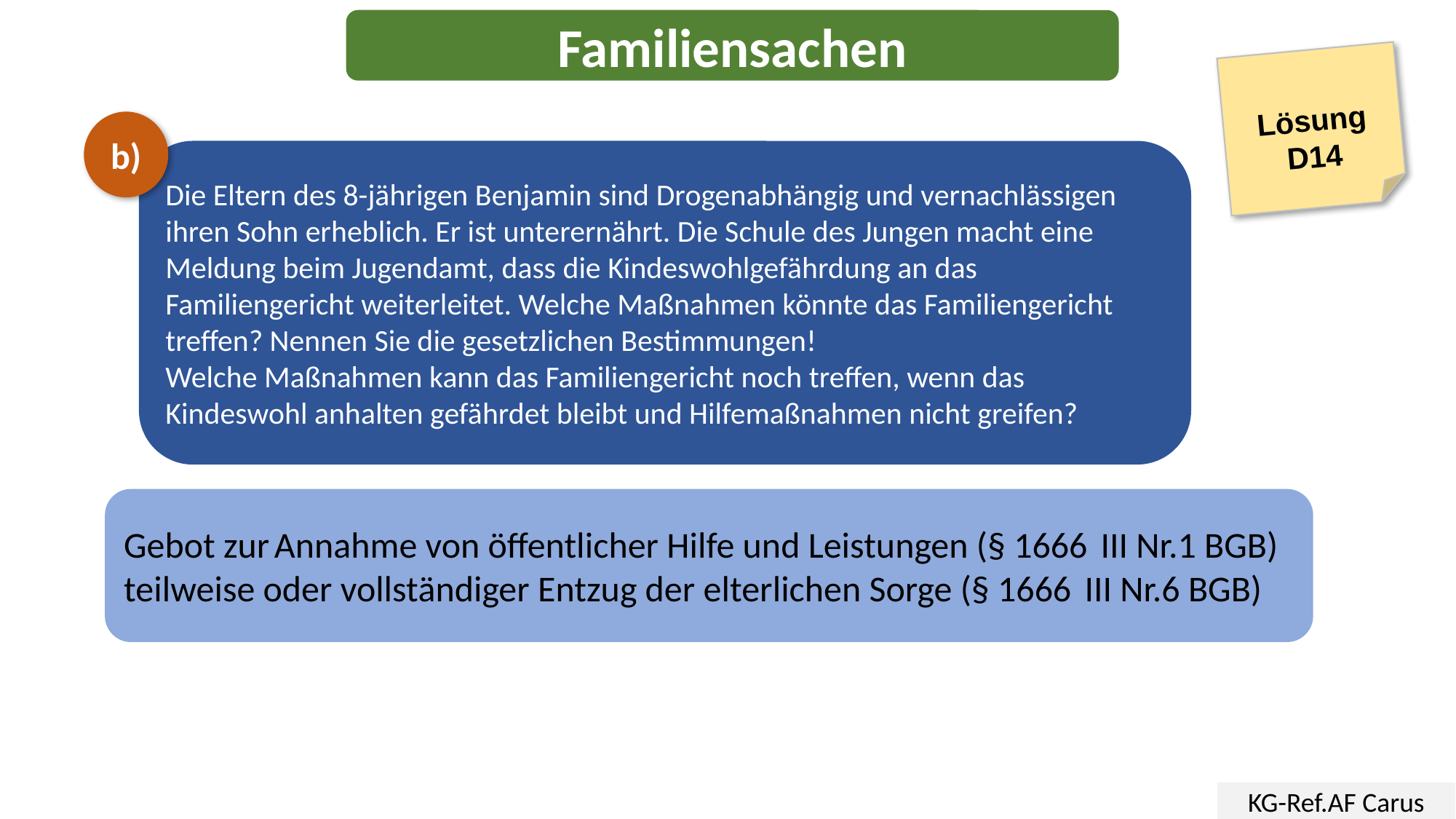

Familiensachen

Lösung
D14
b)
Die Eltern des 8-jährigen Benjamin sind Drogenabhängig und vernachlässigen ihren Sohn erheblich. Er ist unterernährt. Die Schule des Jungen macht eine Meldung beim Jugendamt, dass die Kindeswohlgefährdung an das Familiengericht weiterleitet. Welche Maßnahmen könnte das Familiengericht treffen? Nennen Sie die gesetzlichen Bestimmungen!
Welche Maßnahmen kann das Familiengericht noch treffen, wenn das Kindeswohl anhalten gefährdet bleibt und Hilfemaßnahmen nicht greifen?
Gebot zur Annahme von öffentlicher Hilfe und Leistungen (§ 1666  III Nr.1 BGB)
teilweise oder vollständiger Entzug der elterlichen Sorge (§ 1666  III Nr.6 BGB)
KG-Ref.AF Carus